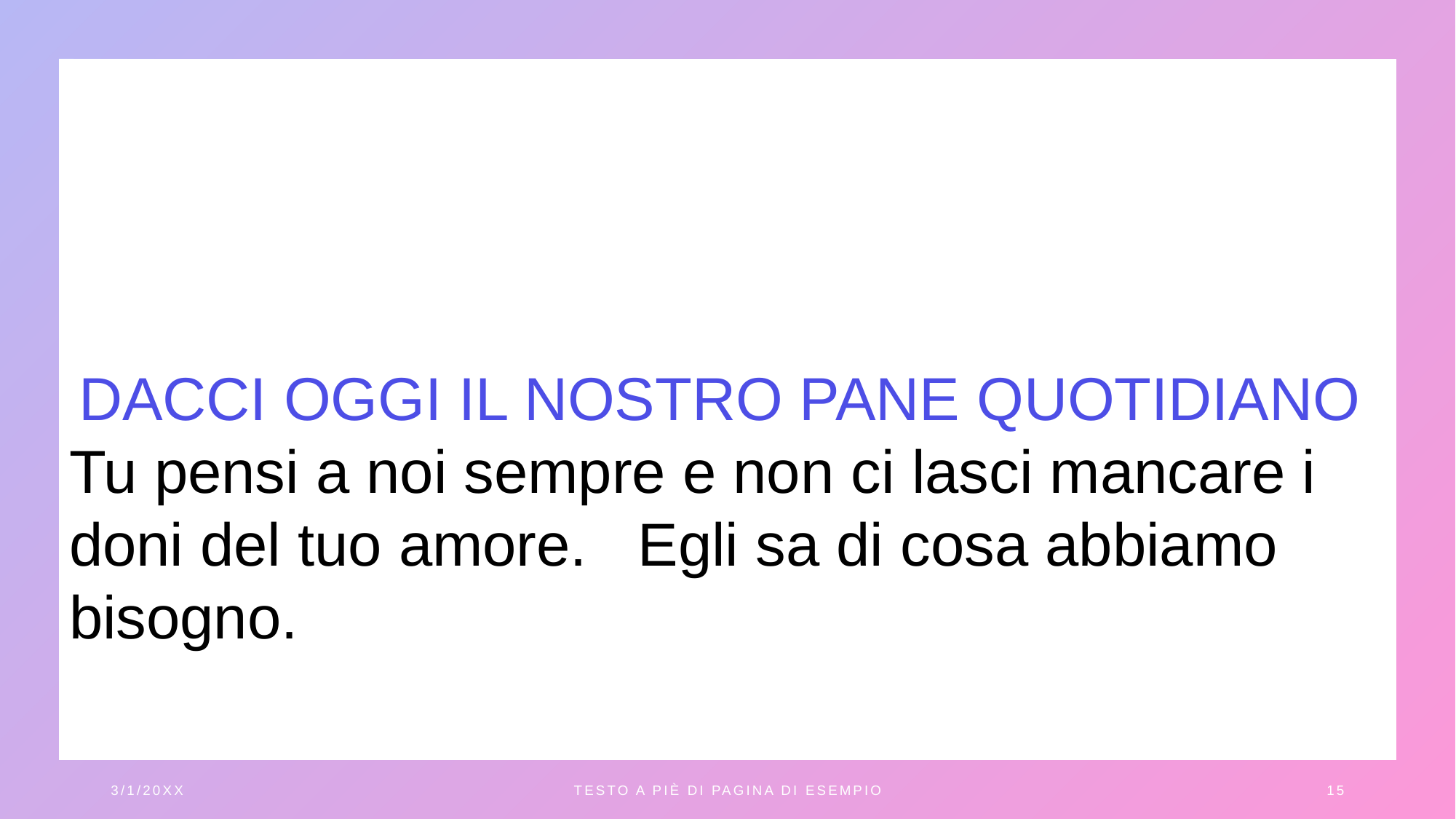

DACCI OGGI IL NOSTRO PANE QUOTIDIANO
Tu pensi a noi sempre e non ci lasci mancare i doni del tuo amore.   Egli sa di cosa abbiamo bisogno.
3/1/20XX
TESTO A PIÈ DI PAGINA DI ESEMPIO
15